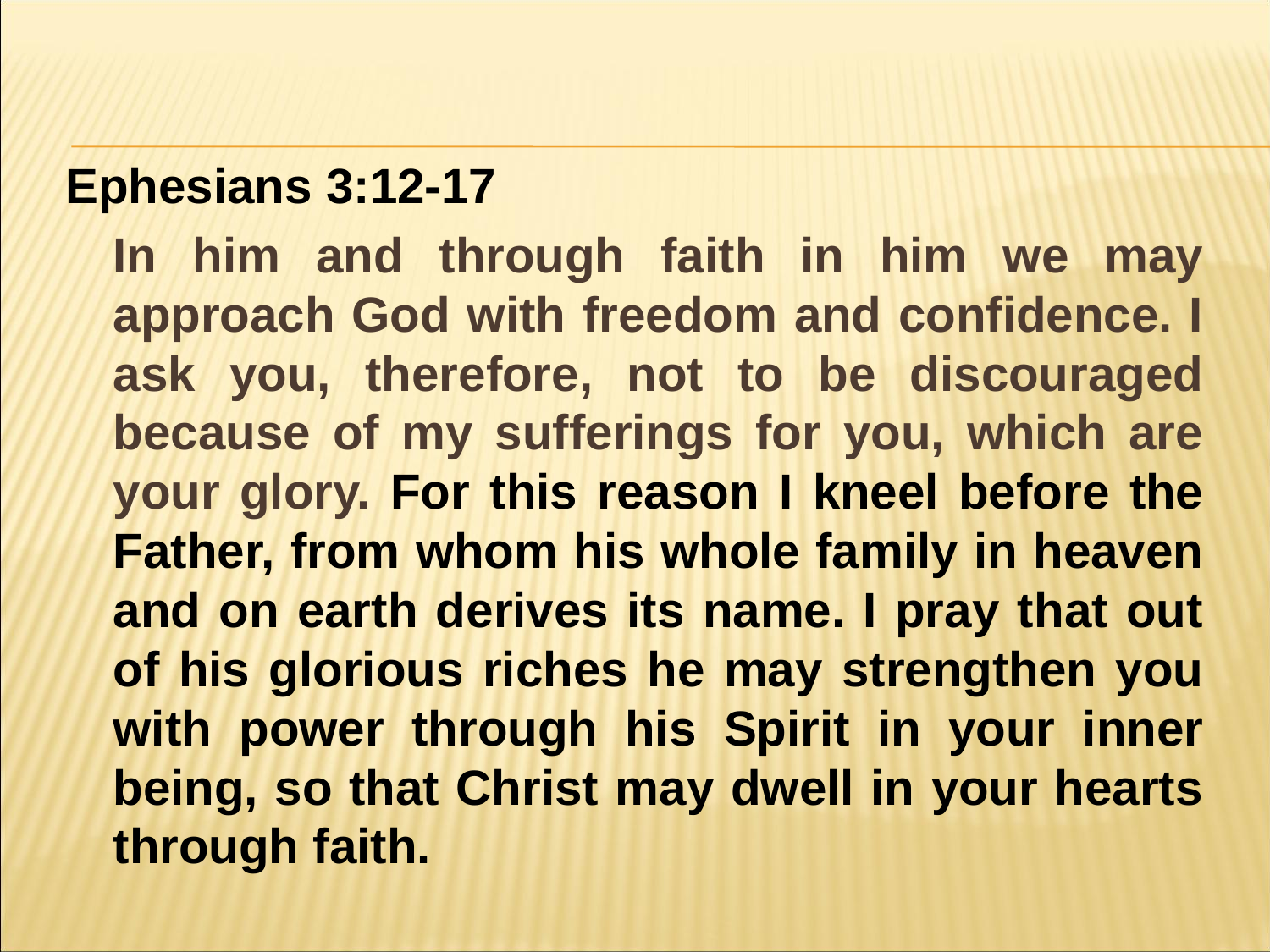

#
Ephesians 3:12-17
	In him and through faith in him we may approach God with freedom and confidence. I ask you, therefore, not to be discouraged because of my sufferings for you, which are your glory. For this reason I kneel before the Father, from whom his whole family in heaven and on earth derives its name. I pray that out of his glorious riches he may strengthen you with power through his Spirit in your inner being, so that Christ may dwell in your hearts through faith.